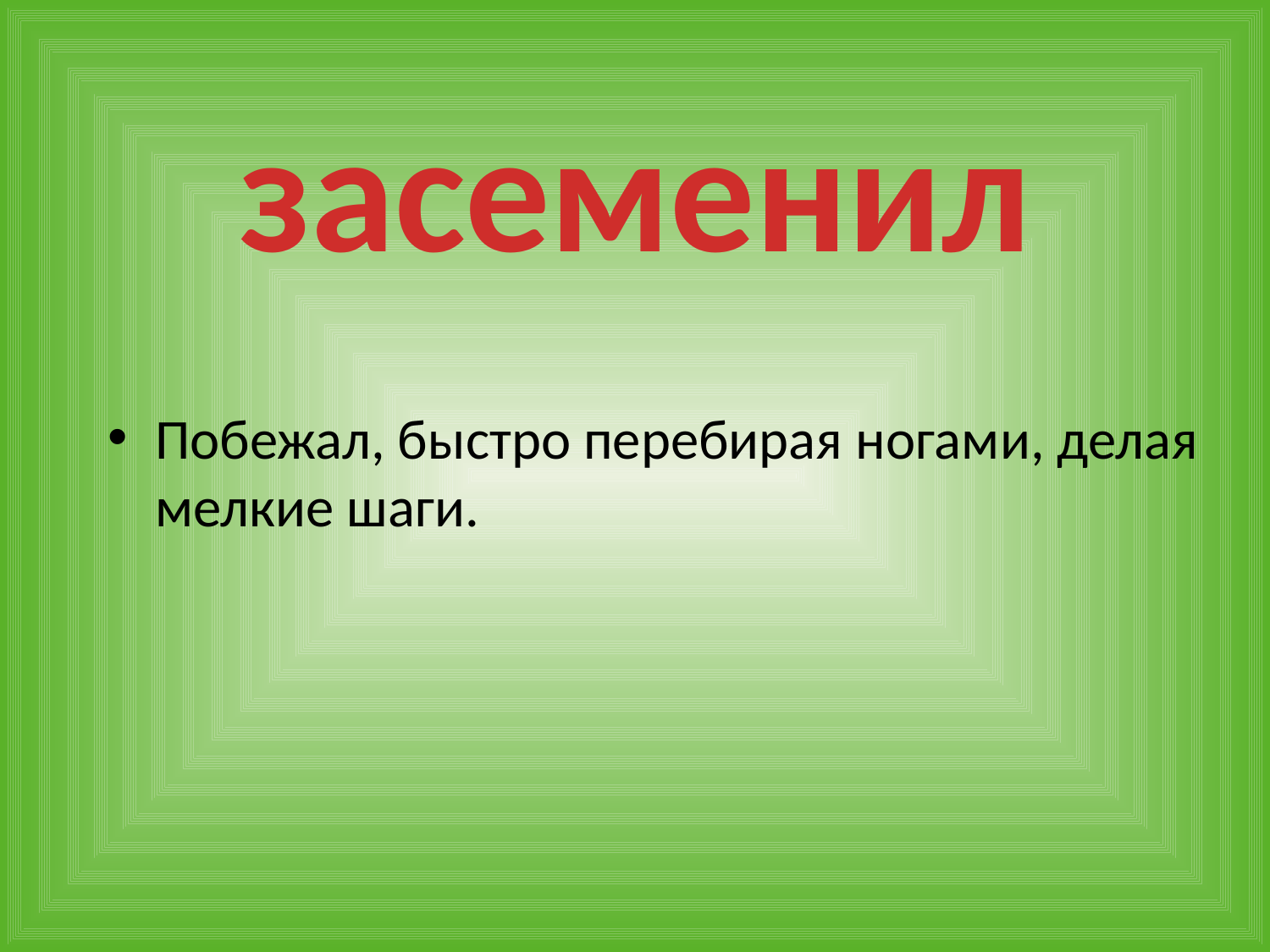

#
засеменил
Побежал, быстро перебирая ногами, делая мелкие шаги.